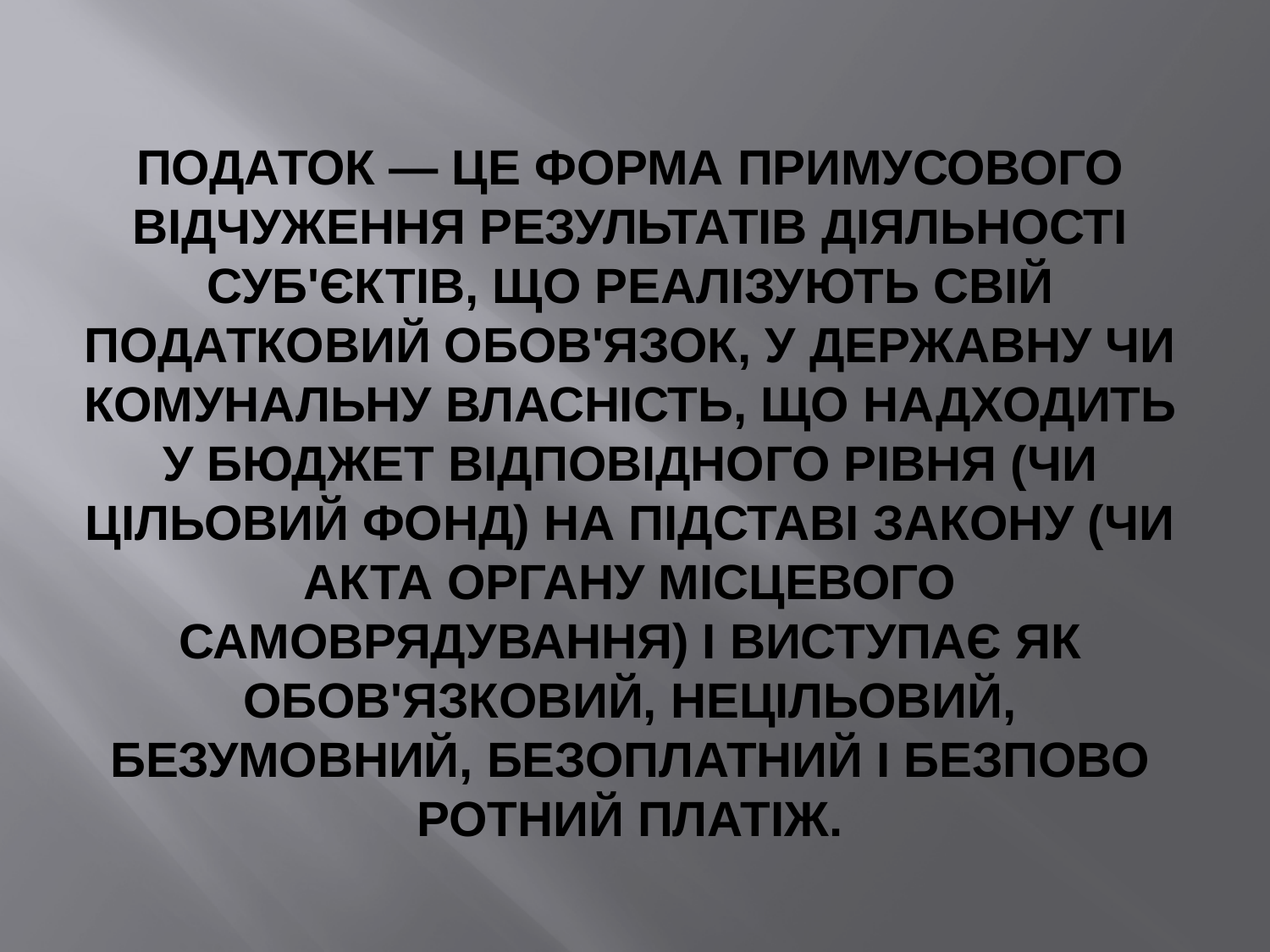

# Податок — це форма примусового відчуження резуль­татів діяльності суб'єктів, що реалізують свій податковий обо­в'язок, у державну чи комунальну власність, що надходить у бюджет відповідного рівня (чи цільовий фонд) на підставі за­кону (чи акта органу місцевого самоврядування) і виступає як обов'язковий, нецільовий, безумовний, безоплатний і безпово­ротний платіж.